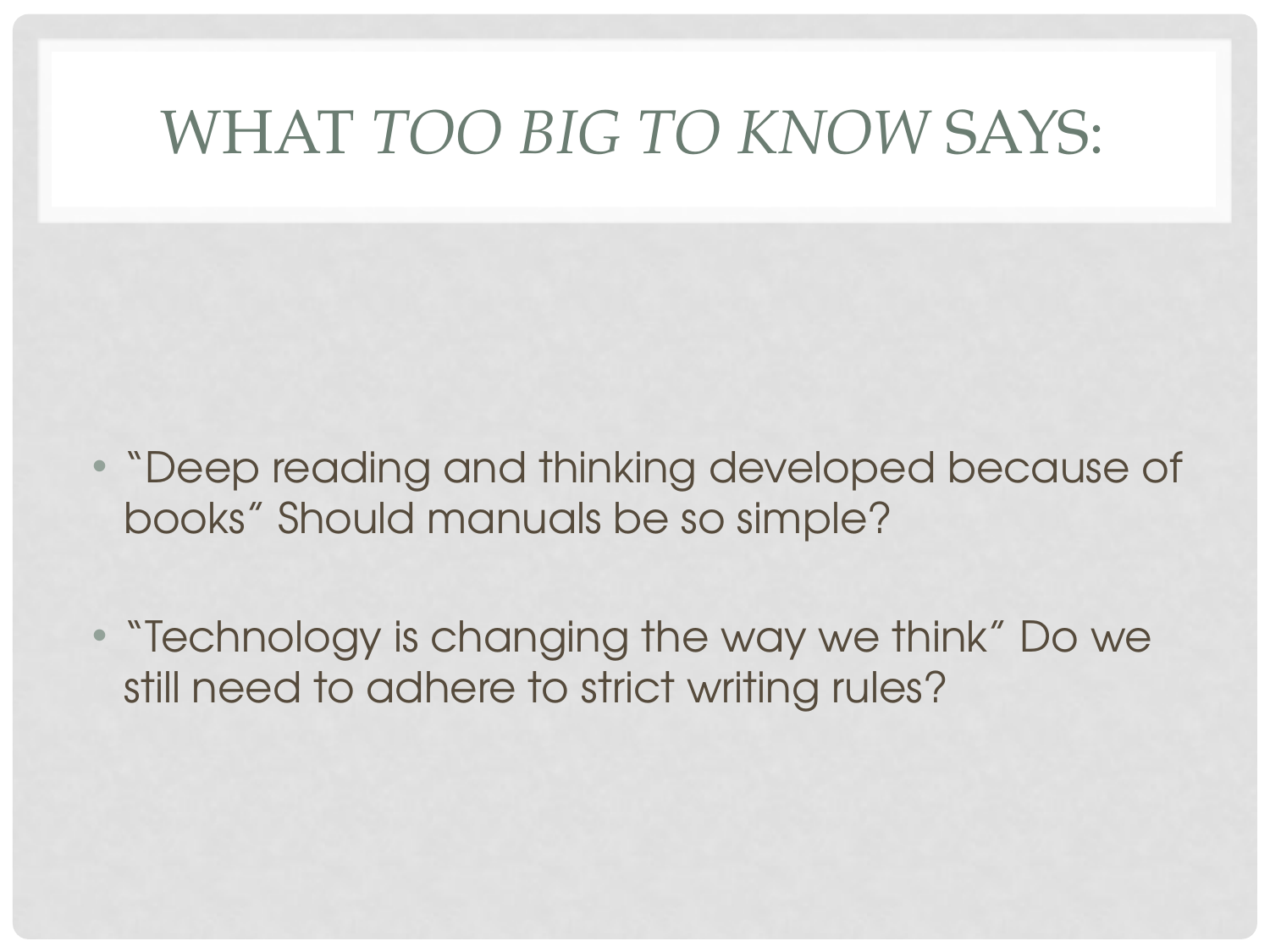

# What Too big to know says:
“Deep reading and thinking developed because of books” Should manuals be so simple?

“Technology is changing the way we think” Do we still need to adhere to strict writing rules?